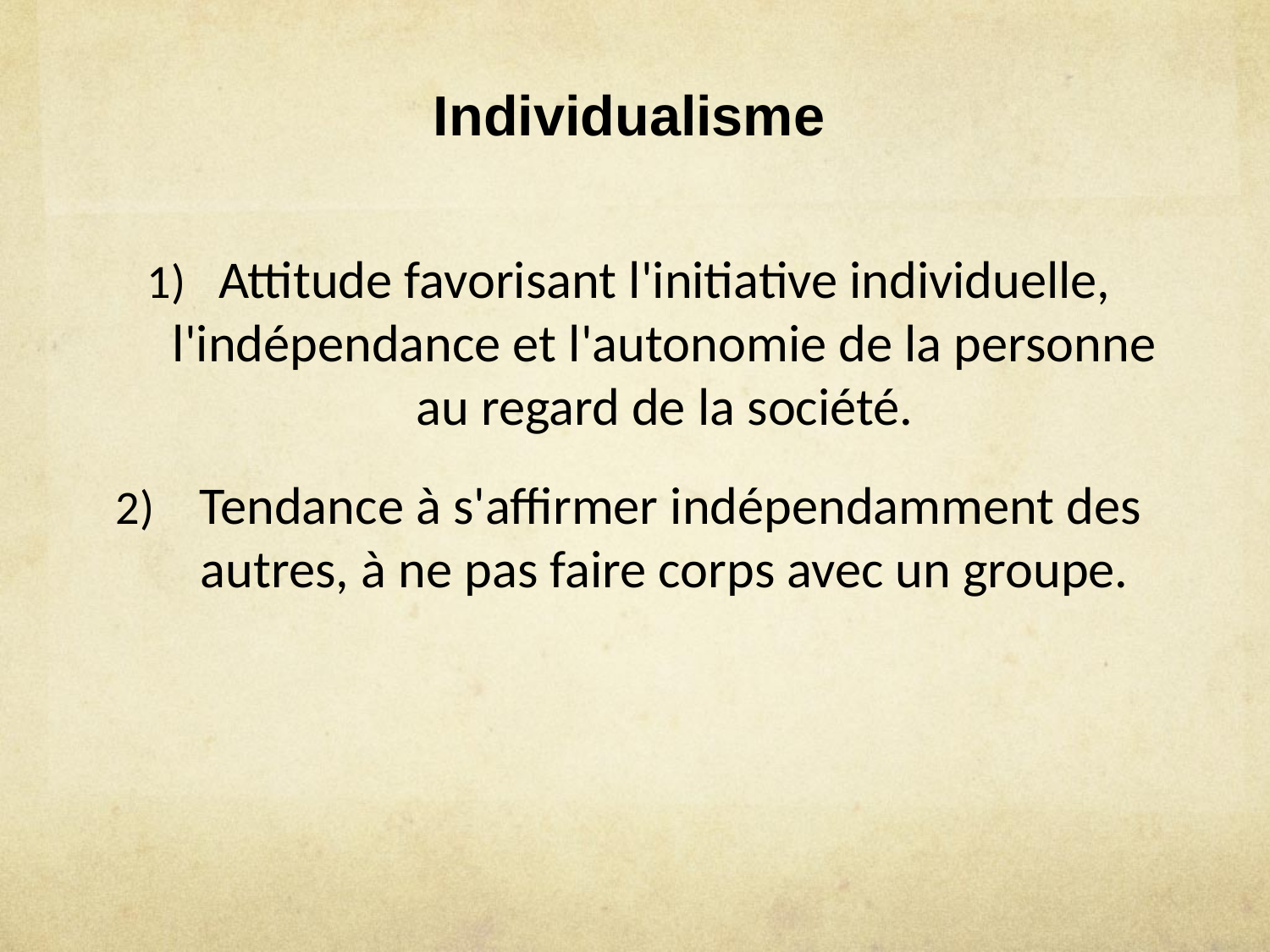

Individualisme
Attitude favorisant l'initiative individuelle, l'indépendance et l'autonomie de la personne au regard de la société.
 Tendance à s'affirmer indépendamment des autres, à ne pas faire corps avec un groupe.